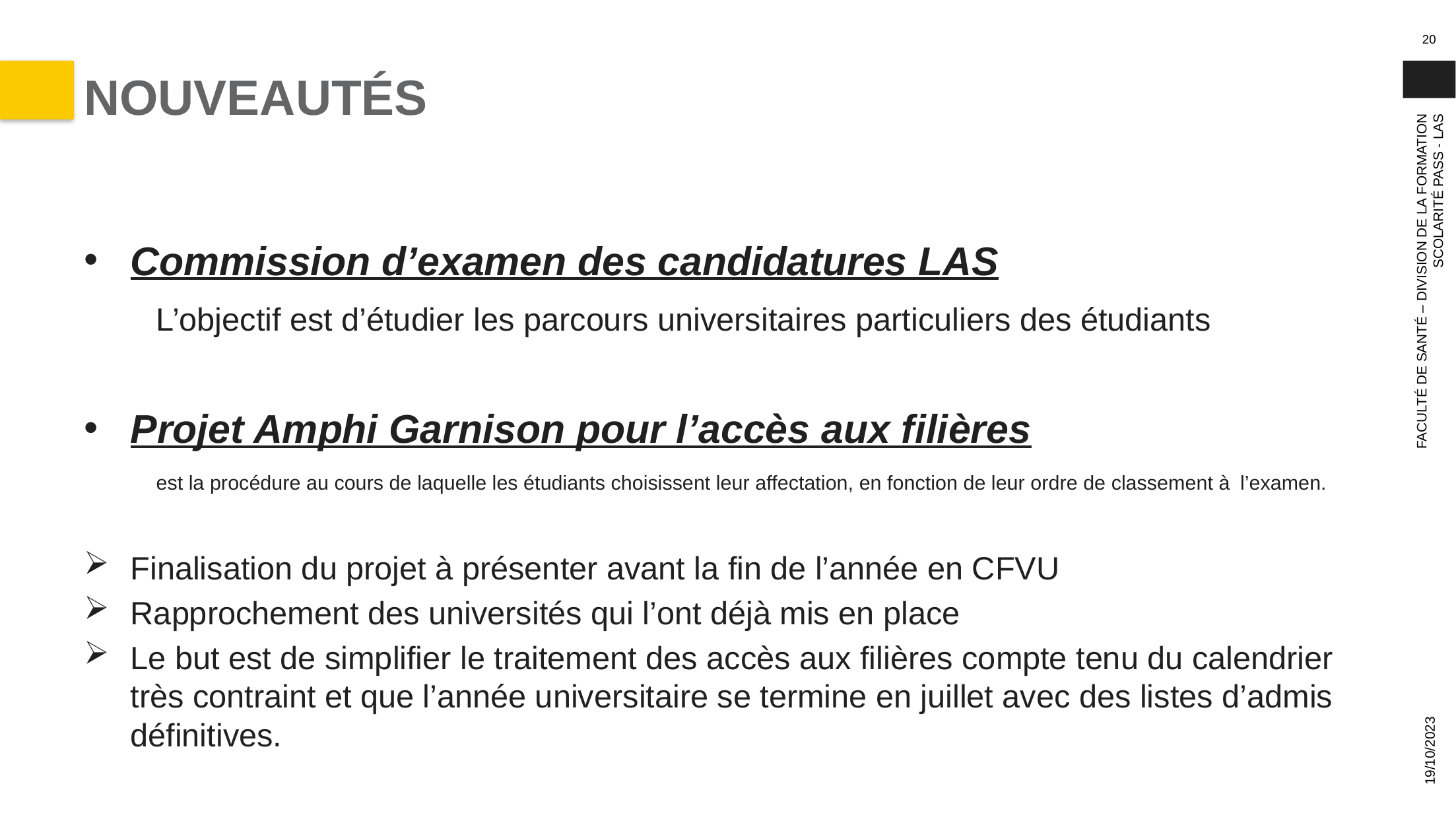

20
# NOUVEAUTÉS

Commission d’examen des candidatures LAS
	L’objectif est d’étudier les parcours universitaires particuliers des étudiants

Projet Amphi Garnison pour l’accès aux filières
	est la procédure au cours de laquelle les étudiants choisissent leur affectation, en fonction de leur ordre de classement à 	l’examen.

Finalisation du projet à présenter avant la fin de l’année en CFVU
Rapprochement des universités qui l’ont déjà mis en place
Le but est de simplifier le traitement des accès aux filières compte tenu du calendrier très contraint et que l’année universitaire se termine en juillet avec des listes d’admis définitives.

FACULTÉ DE SANTÉ – DIVISION DE LA FORMATION
SCOLARITÉ PASS - LAS
19/10/2023